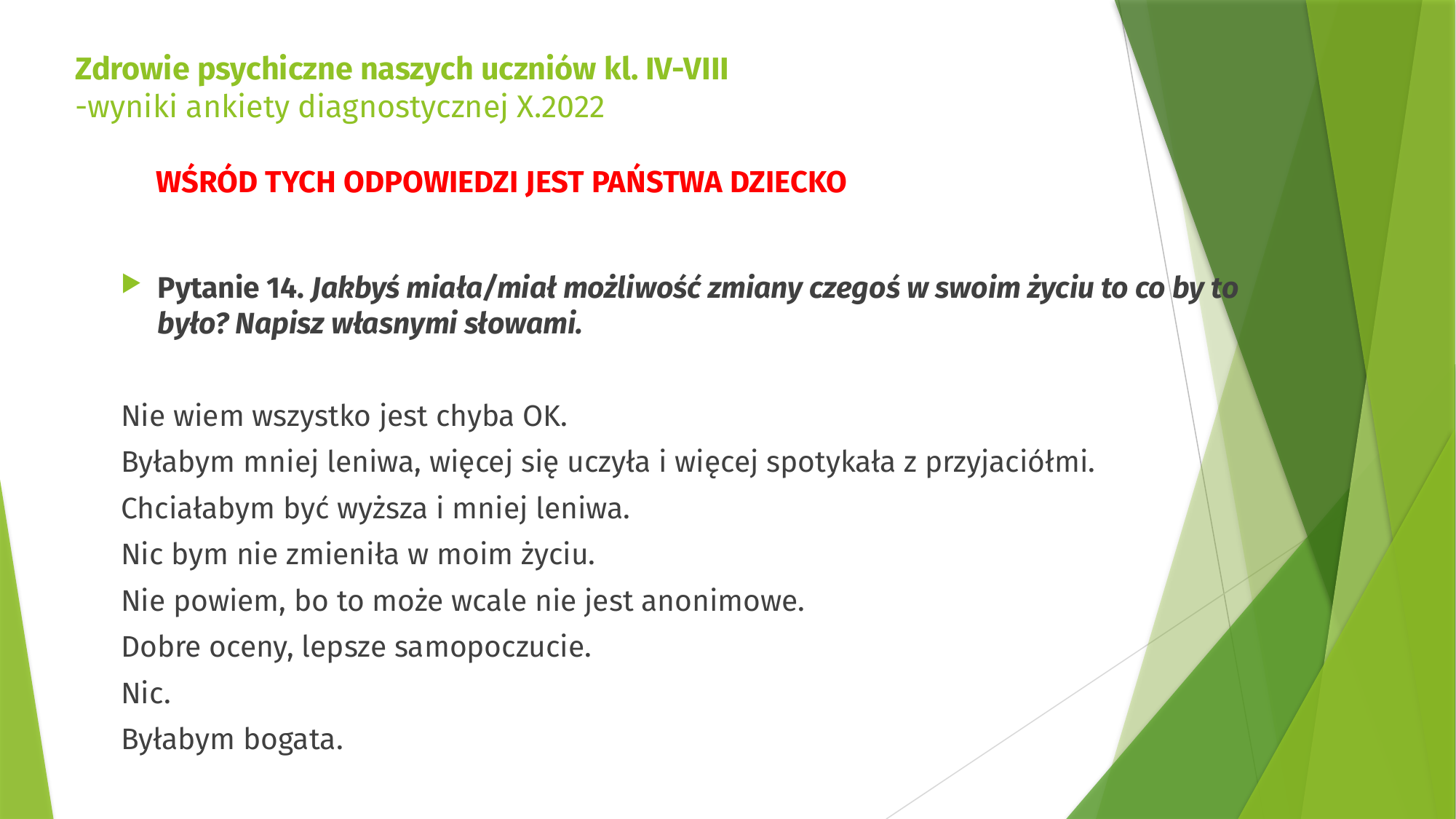

# Zdrowie psychiczne naszych uczniów kl. IV-VIII -wyniki ankiety diagnostycznej X.2022 WŚRÓD TYCH ODPOWIEDZI JEST PAŃSTWA DZIECKO
Pytanie 14. Jakbyś miała/miał możliwość zmiany czegoś w swoim życiu to co by to było? Napisz własnymi słowami.

Nie wiem wszystko jest chyba OK.
Byłabym mniej leniwa, więcej się uczyła i więcej spotykała z przyjaciółmi.
Chciałabym być wyższa i mniej leniwa.
Nic bym nie zmieniła w moim życiu.
Nie powiem, bo to może wcale nie jest anonimowe.
Dobre oceny, lepsze samopoczucie.
Nic.
Byłabym bogata.